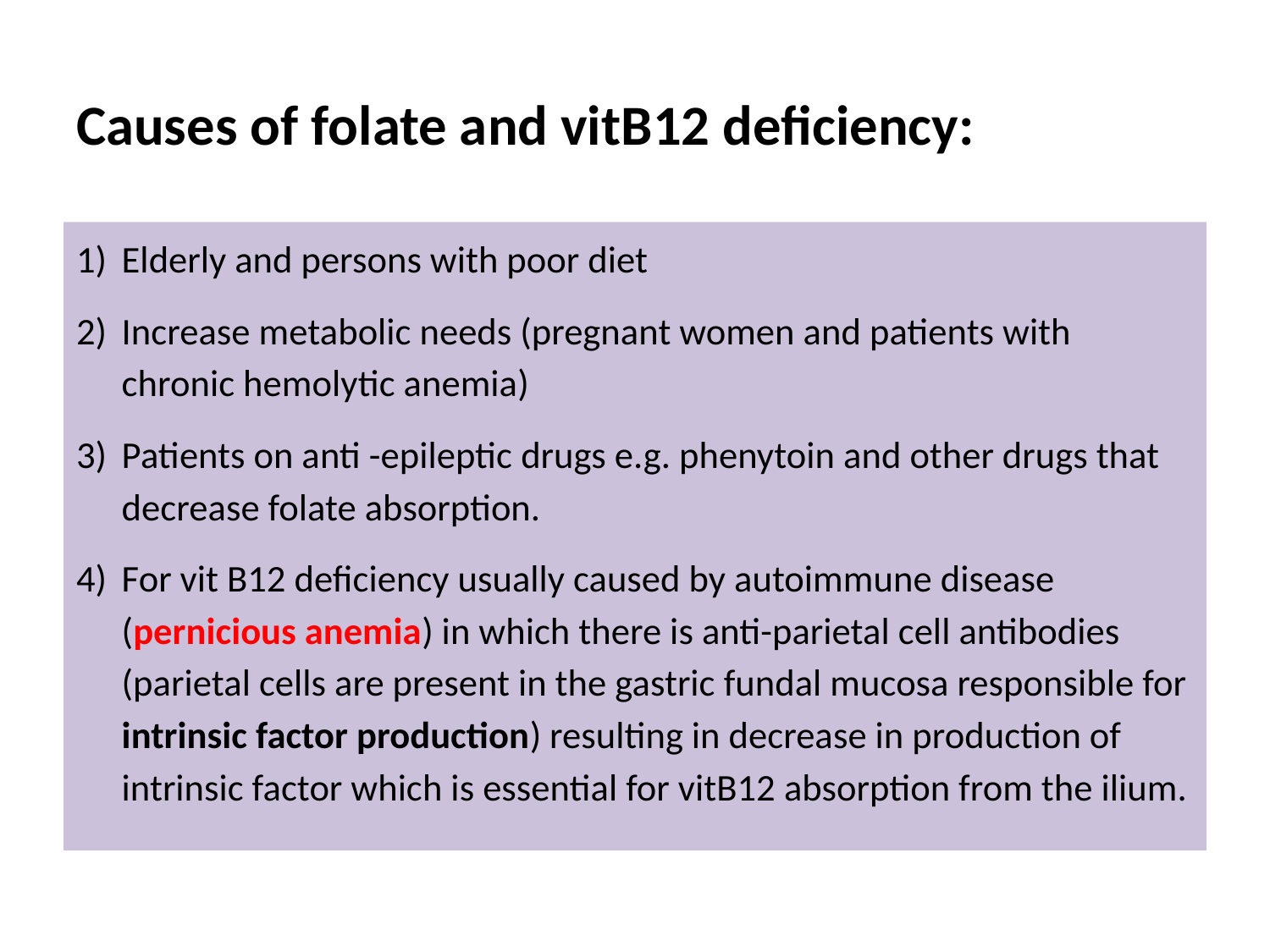

# Causes of folate and vitB12 deficiency:
Elderly and persons with poor diet
Increase metabolic needs (pregnant women and patients with chronic hemolytic anemia)
Patients on anti -epileptic drugs e.g. phenytoin and other drugs that decrease folate absorption.
For vit B12 deficiency usually caused by autoimmune disease (pernicious anemia) in which there is anti-parietal cell antibodies (parietal cells are present in the gastric fundal mucosa responsible for intrinsic factor production) resulting in decrease in production of intrinsic factor which is essential for vitB12 absorption from the ilium.